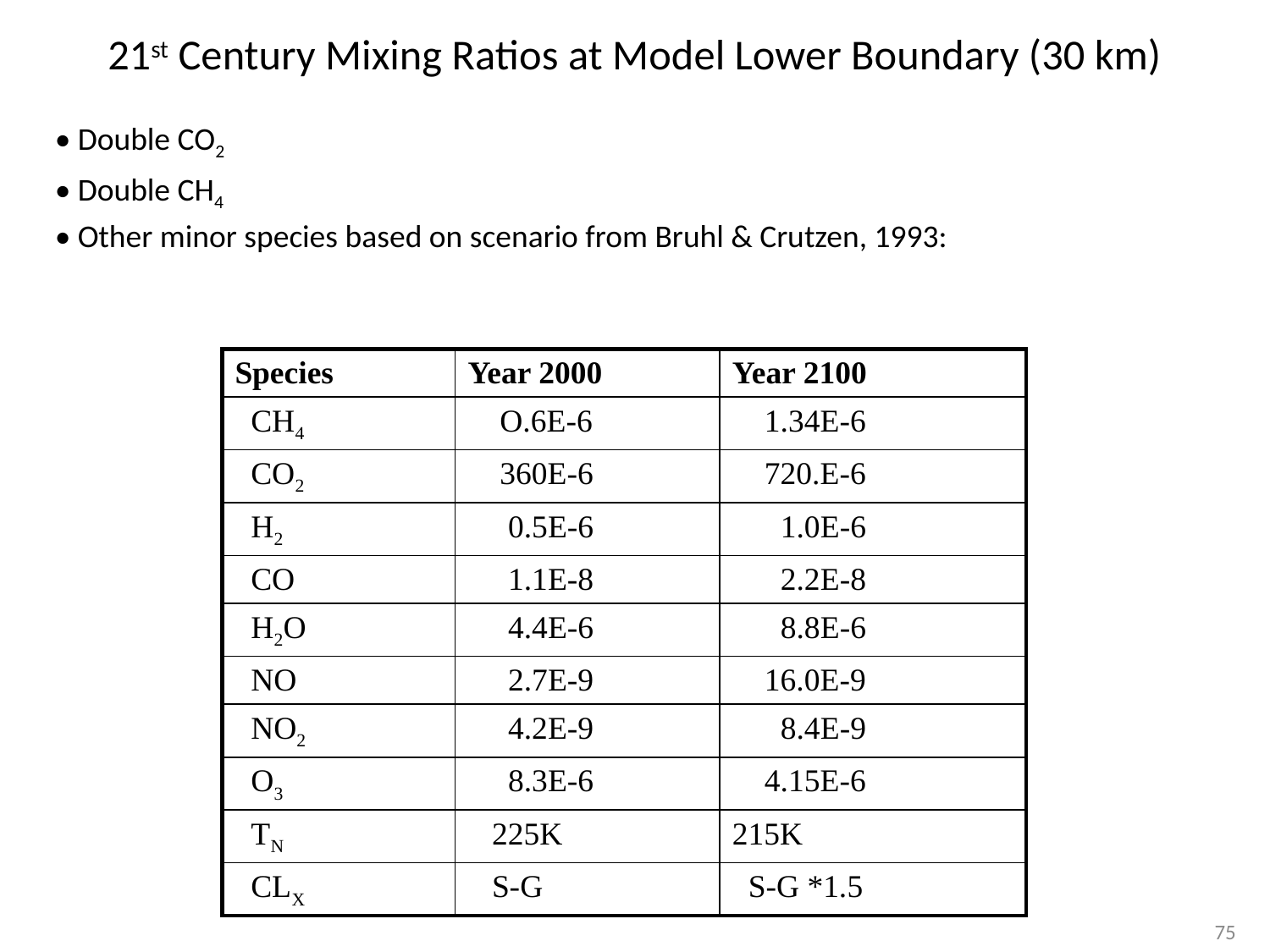

# 21st Century Mixing Ratios at Model Lower Boundary (30 km)

• Double CO2
• Double CH4
• Other minor species based on scenario from Bruhl & Crutzen, 1993:

| Species | Year 2000 | Year 2100 |
| --- | --- | --- |
| CH4 | O.6E-6 | 1.34E-6 |
| CO2 | 360E-6 | 720.E-6 |
| H2 | 0.5E-6 | 1.0E-6 |
| CO | 1.1E-8 | 2.2E-8 |
| H2O | 4.4E-6 | 8.8E-6 |
| NO | 2.7E-9 | 16.0E-9 |
| NO2 | 4.2E-9 | 8.4E-9 |
| O3 | 8.3E-6 | 4.15E-6 |
| TN | 225K | 215K |
| CLX | S-G | S-G \*1.5 |
75